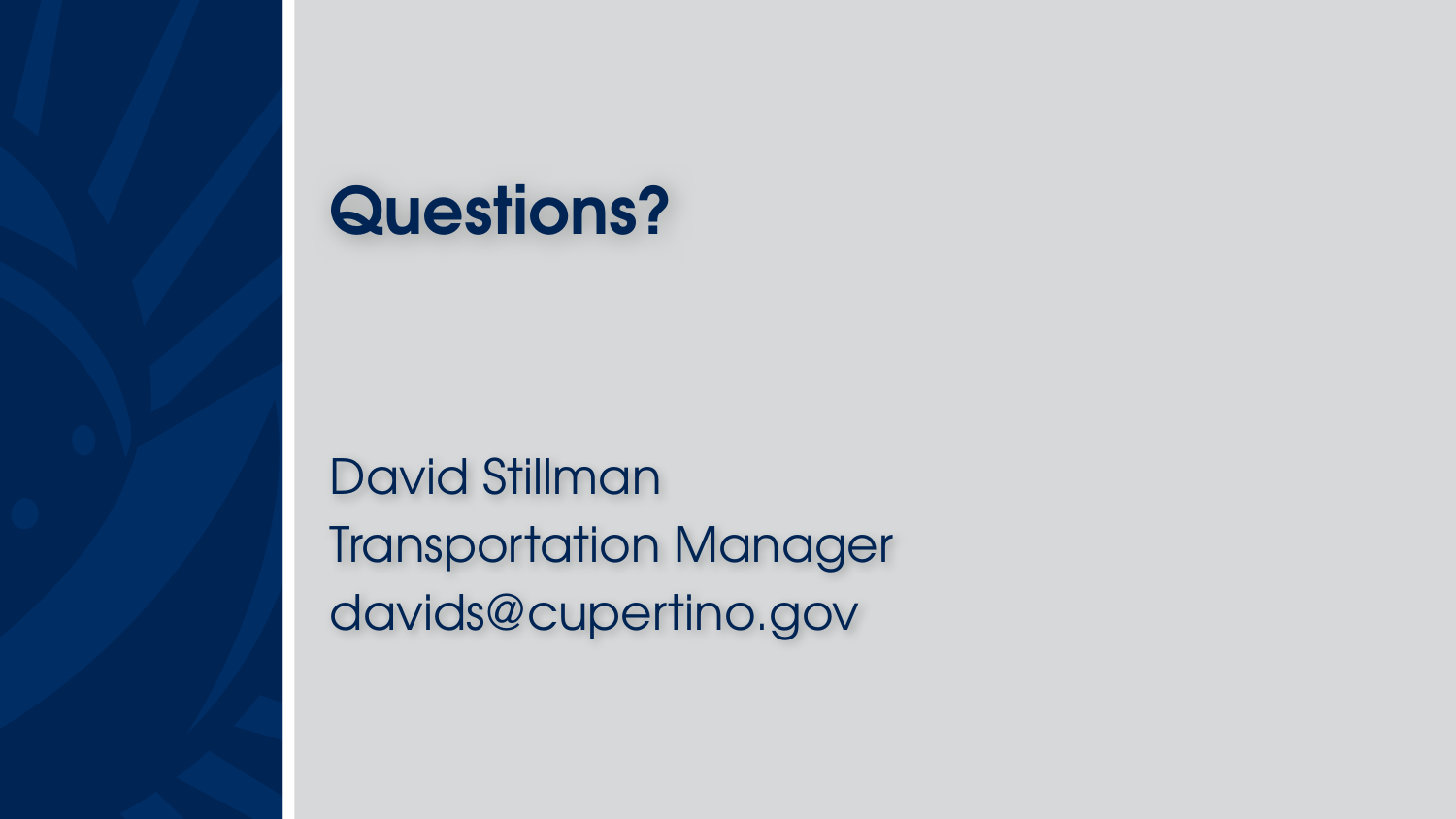

# Questions?

David Stillman
Transportation Manager
davids@cupertino.gov